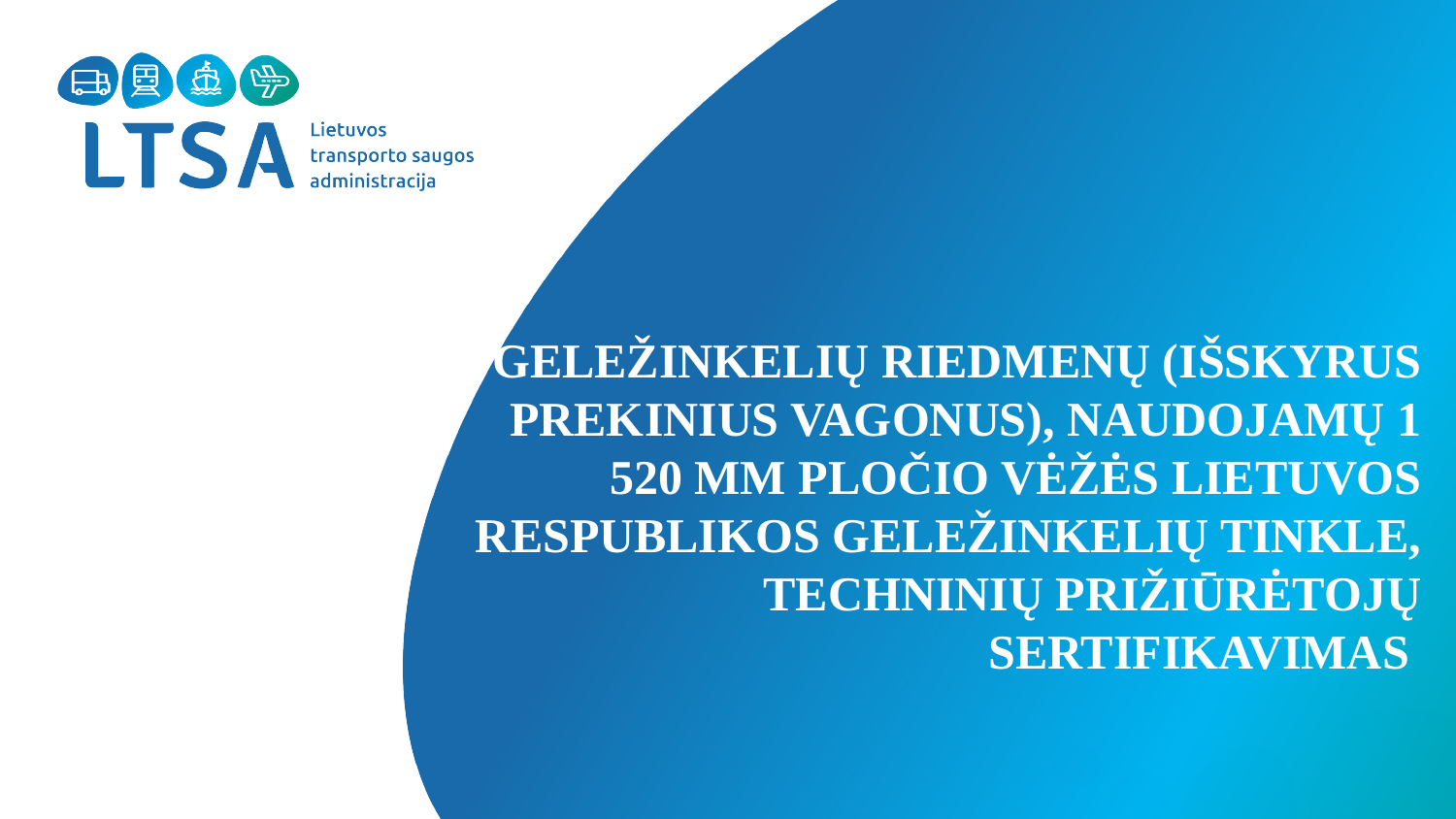

# GELEŽINKELIŲ RIEDMENŲ (IŠSKYRUS PREKINIUS VAGONUS), NAUDOJAMŲ 1 520 MM PLOČIO VĖŽĖS LIETUVOS RESPUBLIKOS GELEŽINKELIŲ TINKLE, TECHNINIŲ PRIŽIŪRĖTOJŲ SERTIFIKAVIMAS